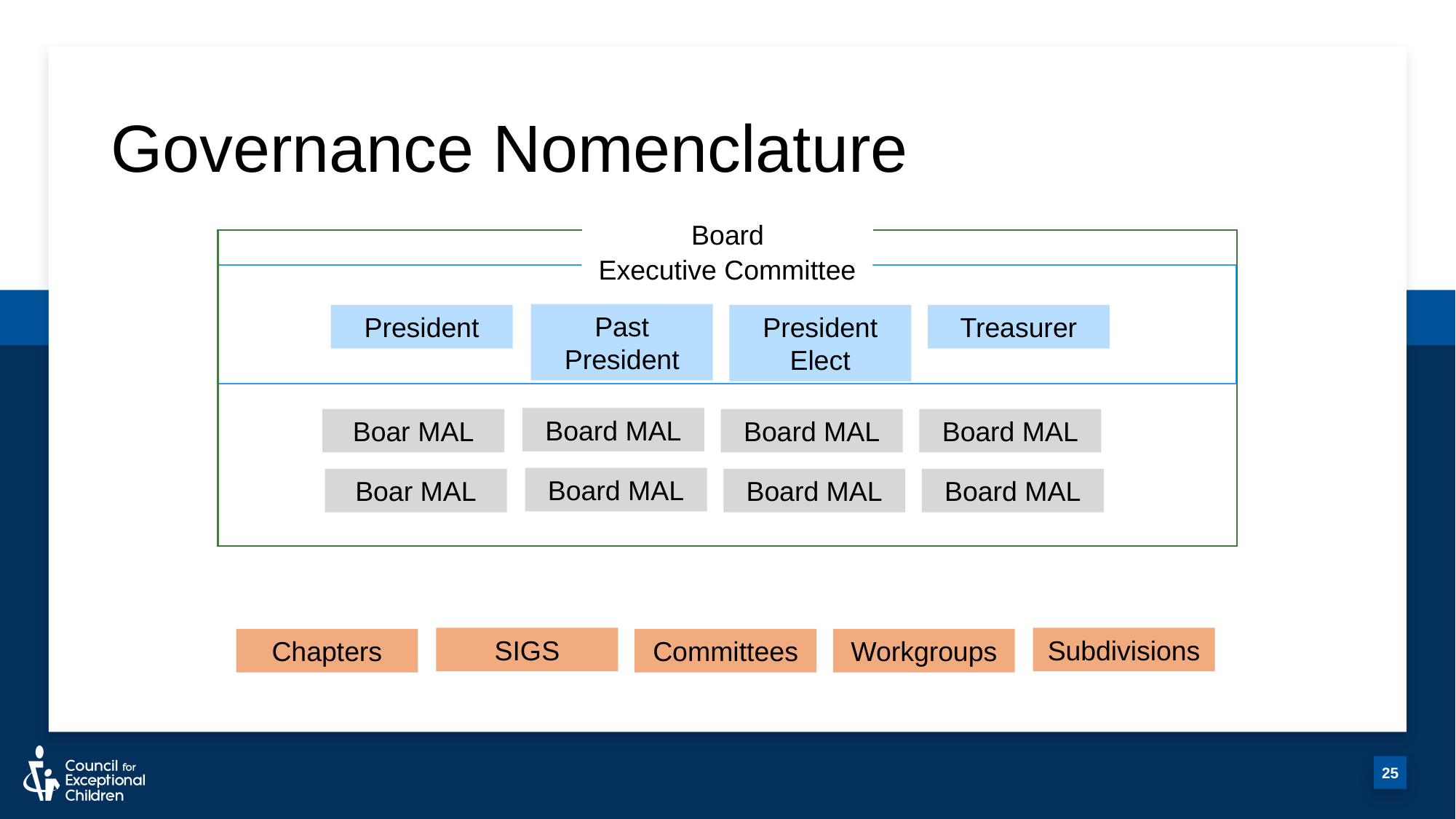

# Governance Nomenclature
25
Board

Executive Committee

Past President
President
Treasurer
President Elect
Board MAL
Boar MAL
Board MAL
Board MAL
Board MAL
Boar MAL
Board MAL
Board MAL
SIGS
Subdivisions
Chapters
Committees
Workgroups